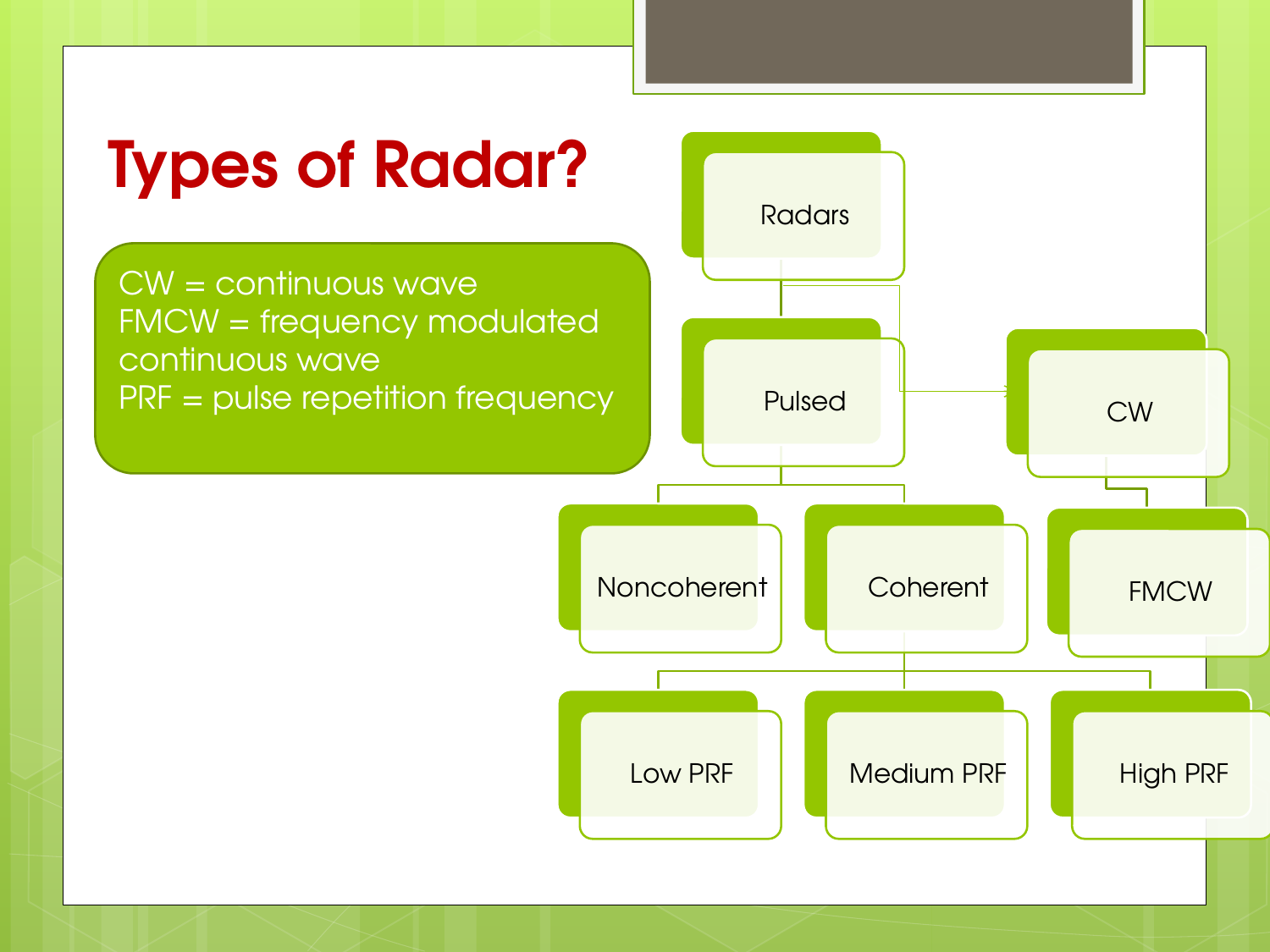

# Types of Radar?
Radars
Pulsed
Noncoherent
Coherent
Low PRF
Medium PRF
High PRF
CW
FMCW
CW = continuous wave
FMCW = frequency modulated continuous wave
PRF = pulse repetition frequency